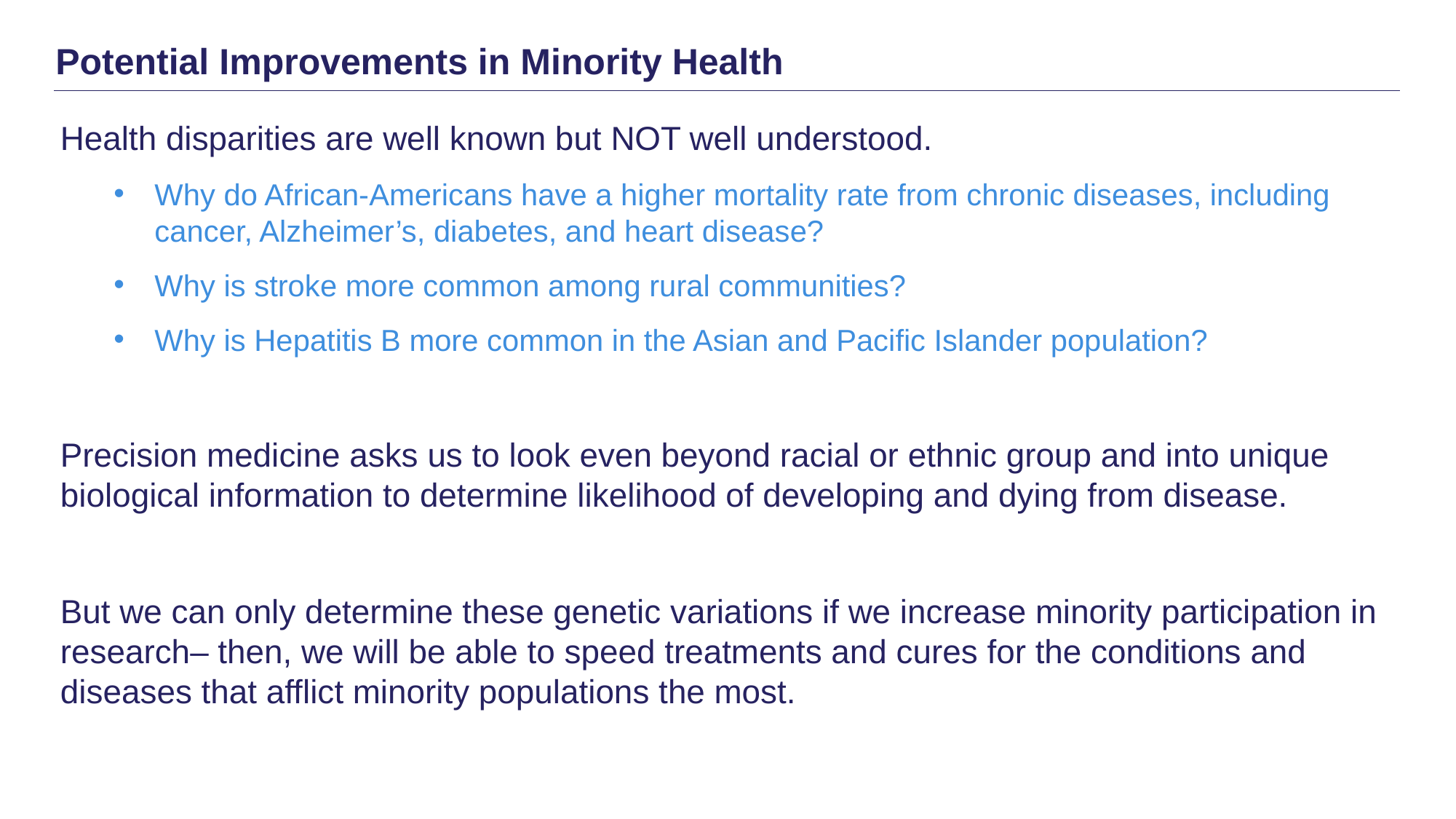

# Potential Improvements in Minority Health
Health disparities are well known but NOT well understood.
Why do African-Americans have a higher mortality rate from chronic diseases, including cancer, Alzheimer’s, diabetes, and heart disease?
Why is stroke more common among rural communities?
Why is Hepatitis B more common in the Asian and Pacific Islander population?

Precision medicine asks us to look even beyond racial or ethnic group and into unique biological information to determine likelihood of developing and dying from disease.

But we can only determine these genetic variations if we increase minority participation in research– then, we will be able to speed treatments and cures for the conditions and diseases that afflict minority populations the most.